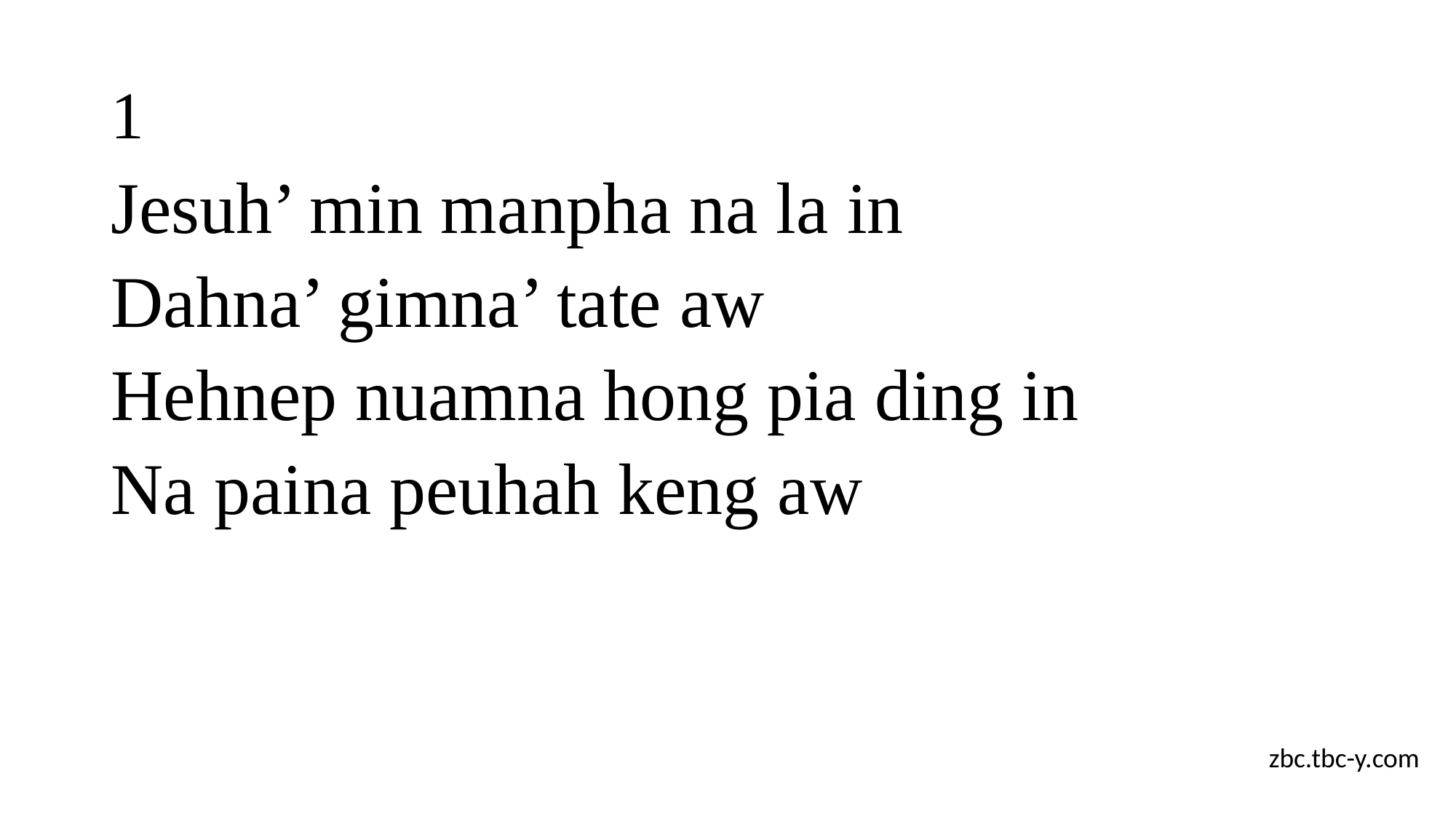

# 1
Jesuh’ min manpha na la in
Dahna’ gimna’ tate aw
Hehnep nuamna hong pia ding in
Na paina peuhah keng aw

zbc.tbc-y.com